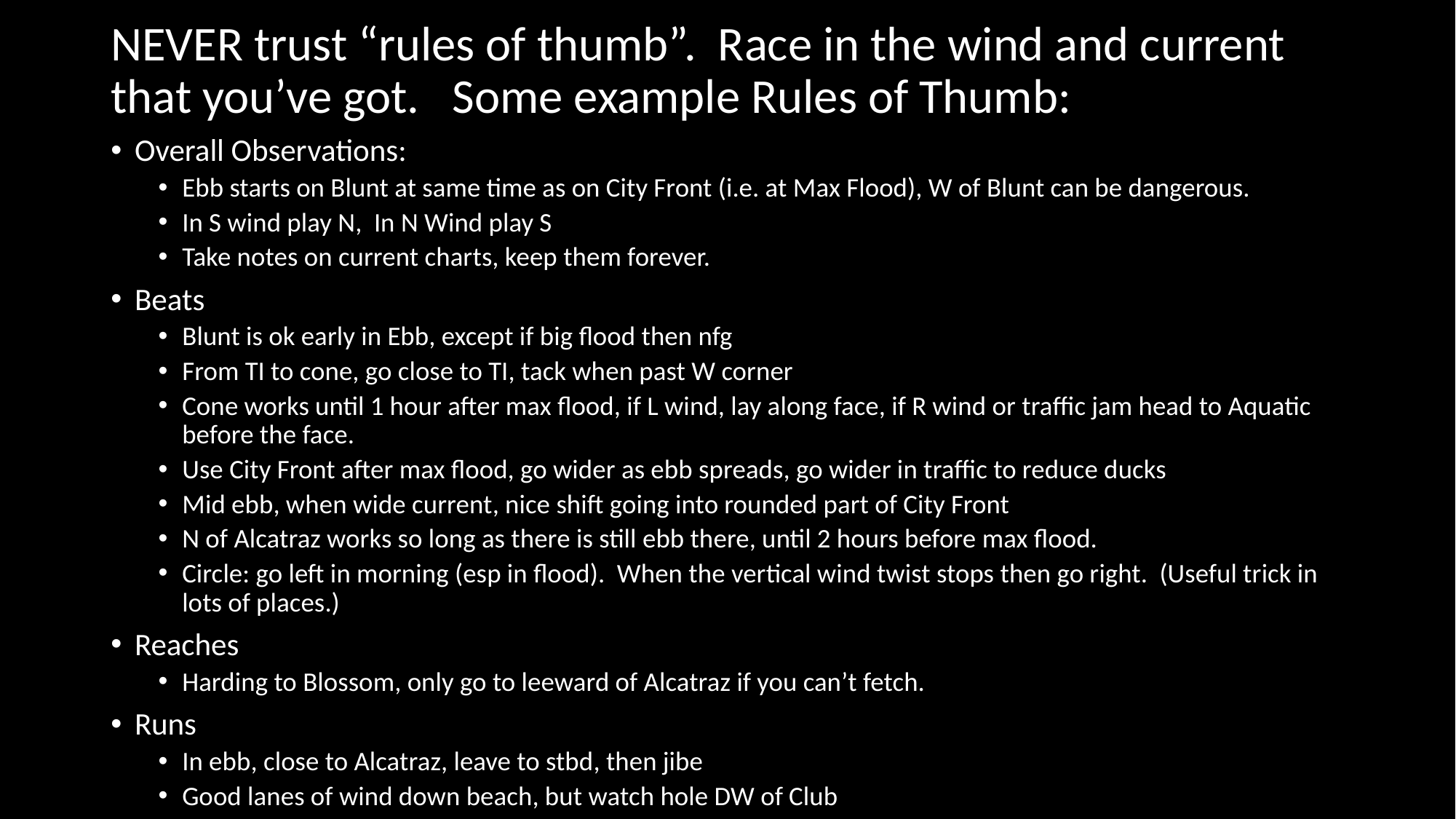

# NEVER trust “rules of thumb”.  Race in the wind and current that you’ve got.   Some example Rules of Thumb:
Overall Observations:
Ebb starts on Blunt at same time as on City Front (i.e. at Max Flood), W of Blunt can be dangerous.
In S wind play N,  In N Wind play S
Take notes on current charts, keep them forever.
Beats
Blunt is ok early in Ebb, except if big flood then nfg
From TI to cone, go close to TI, tack when past W corner
Cone works until 1 hour after max flood, if L wind, lay along face, if R wind or traffic jam head to Aquatic before the face.
Use City Front after max flood, go wider as ebb spreads, go wider in traffic to reduce ducks
Mid ebb, when wide current, nice shift going into rounded part of City Front
N of Alcatraz works so long as there is still ebb there, until 2 hours before max flood.
Circle: go left in morning (esp in flood).  When the vertical wind twist stops then go right.  (Useful trick in lots of places.)
Reaches
Harding to Blossom, only go to leeward of Alcatraz if you can’t fetch.
Runs
In ebb, close to Alcatraz, leave to stbd, then jibe
Good lanes of wind down beach, but watch hole DW of Club